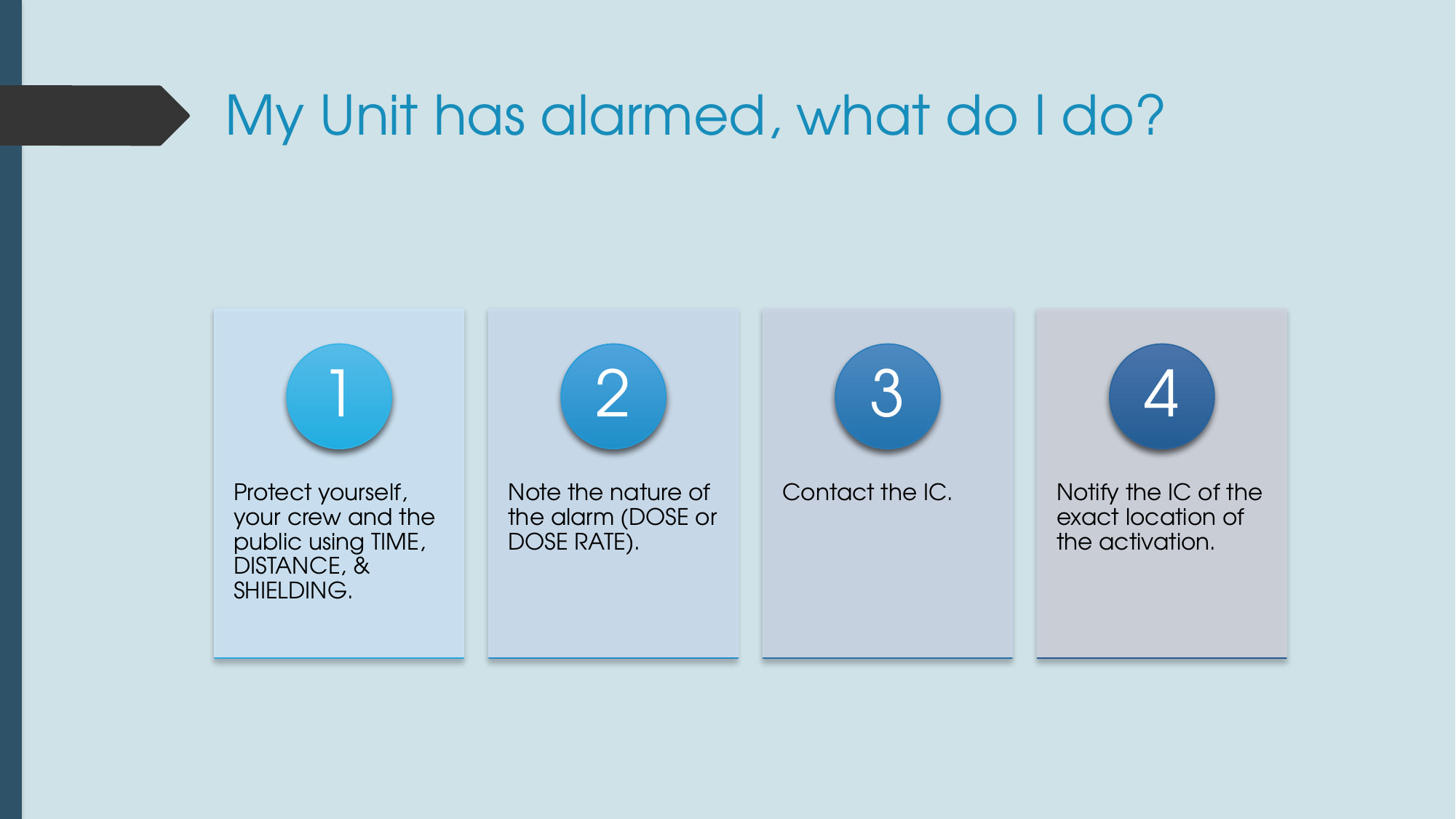

# My Unit has alarmed, what do I do?

Protect yourself, your crew and the public using TIME, DISTANCE, & SHIELDING.
1
Note the nature of the alarm (DOSE or DOSE RATE).
2
Contact the IC.
3
Notify the IC of the exact location of the activation.
4